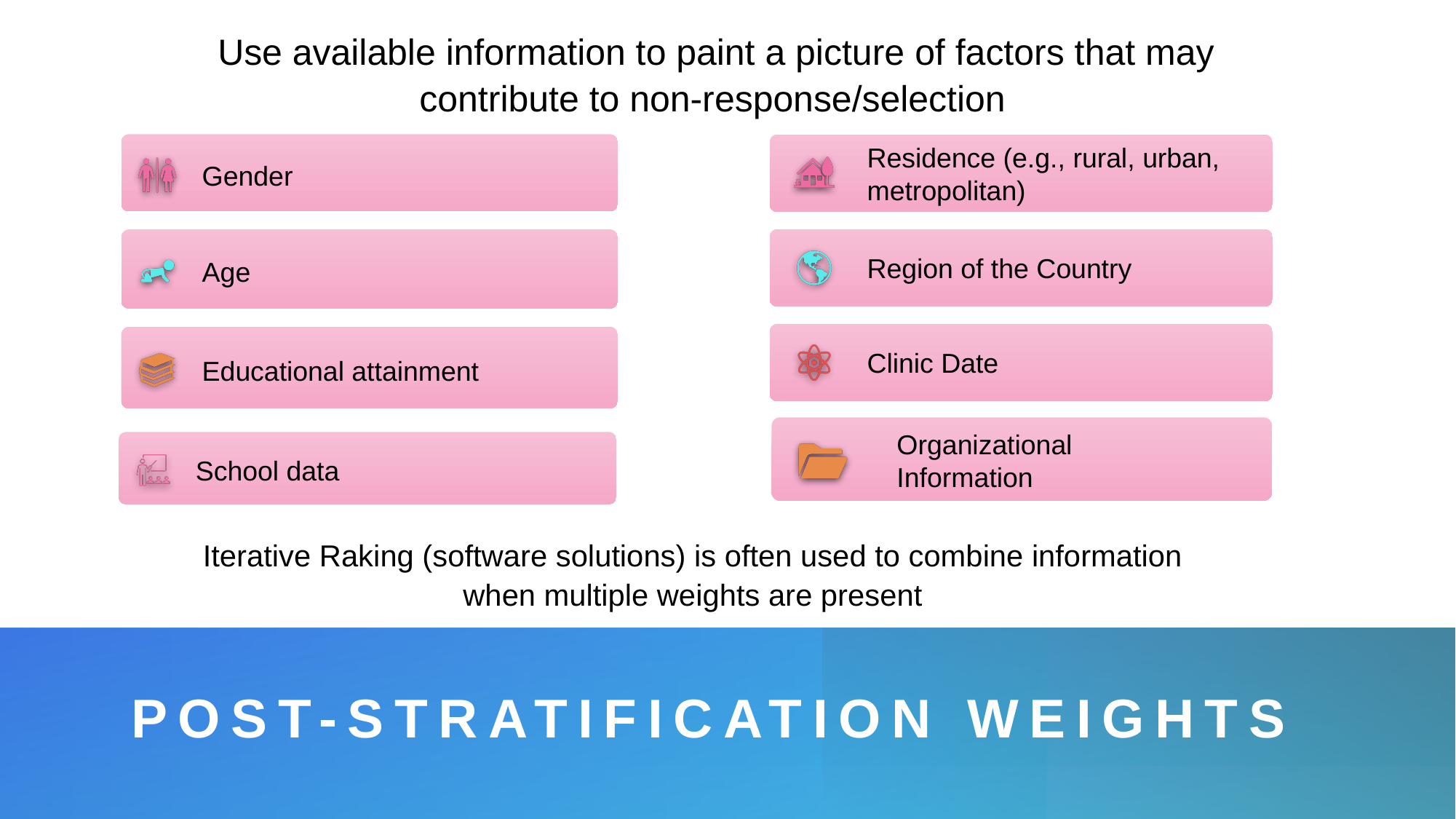

Use available information to paint a picture of factors that may contribute to non-response/selection
Gender
Age
Educational attainment
Residence (e.g., rural, urban, metropolitan)
Region of the Country
Clinic Date
School data

Organizational Information

Iterative Raking (software solutions) is often used to combine information when multiple weights are present

# Post-Stratification Weights